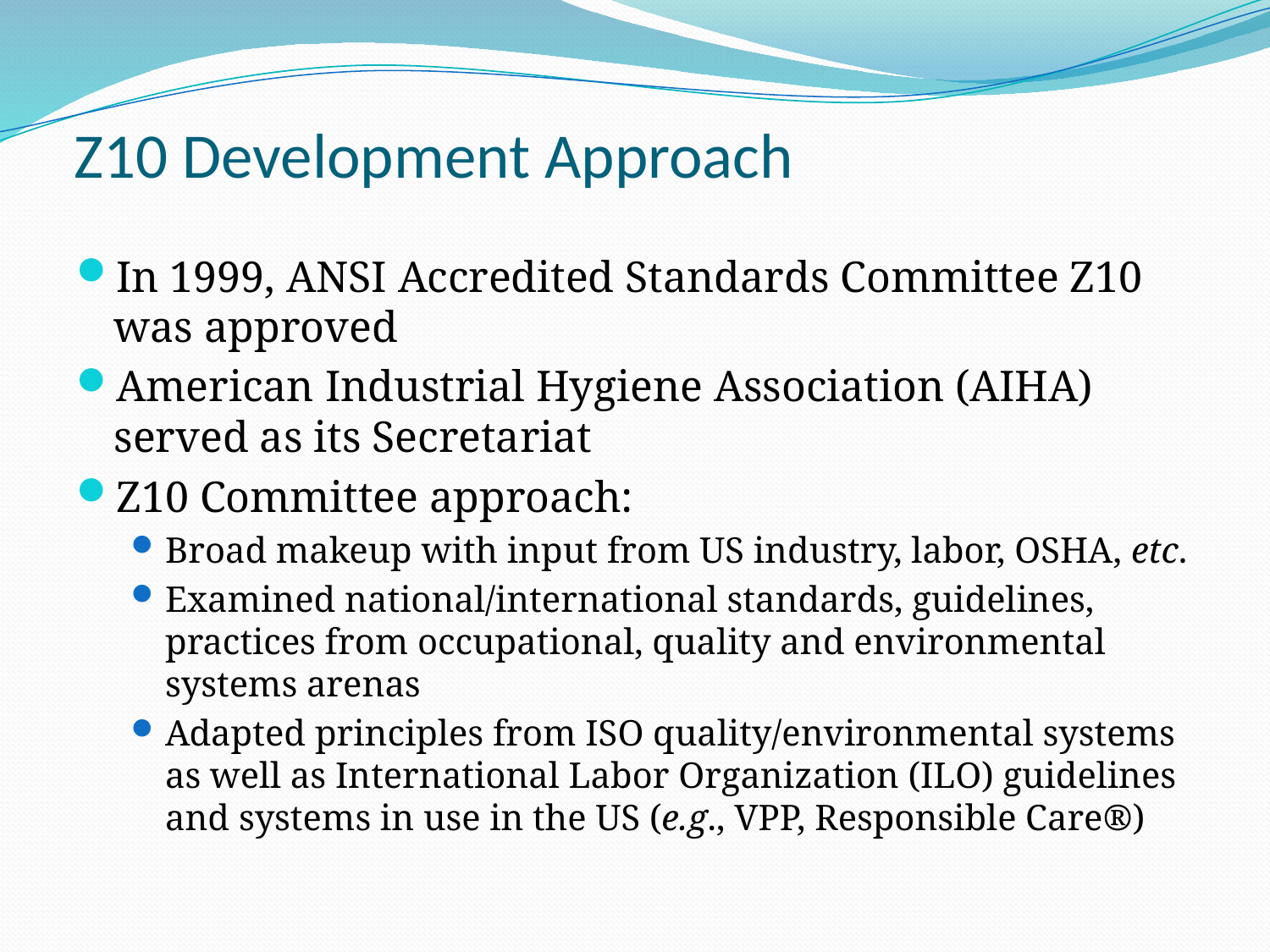

# Z10 Development Approach
In 1999, ANSI Accredited Standards Committee Z10 was approved
American Industrial Hygiene Association (AIHA) served as its Secretariat
Z10 Committee approach:
Broad makeup with input from US industry, labor, OSHA, etc.
Examined national/international standards, guidelines, practices from occupational, quality and environmental systems arenas
Adapted principles from ISO quality/environmental systems as well as International Labor Organization (ILO) guidelines and systems in use in the US (e.g., VPP, Responsible Care®)